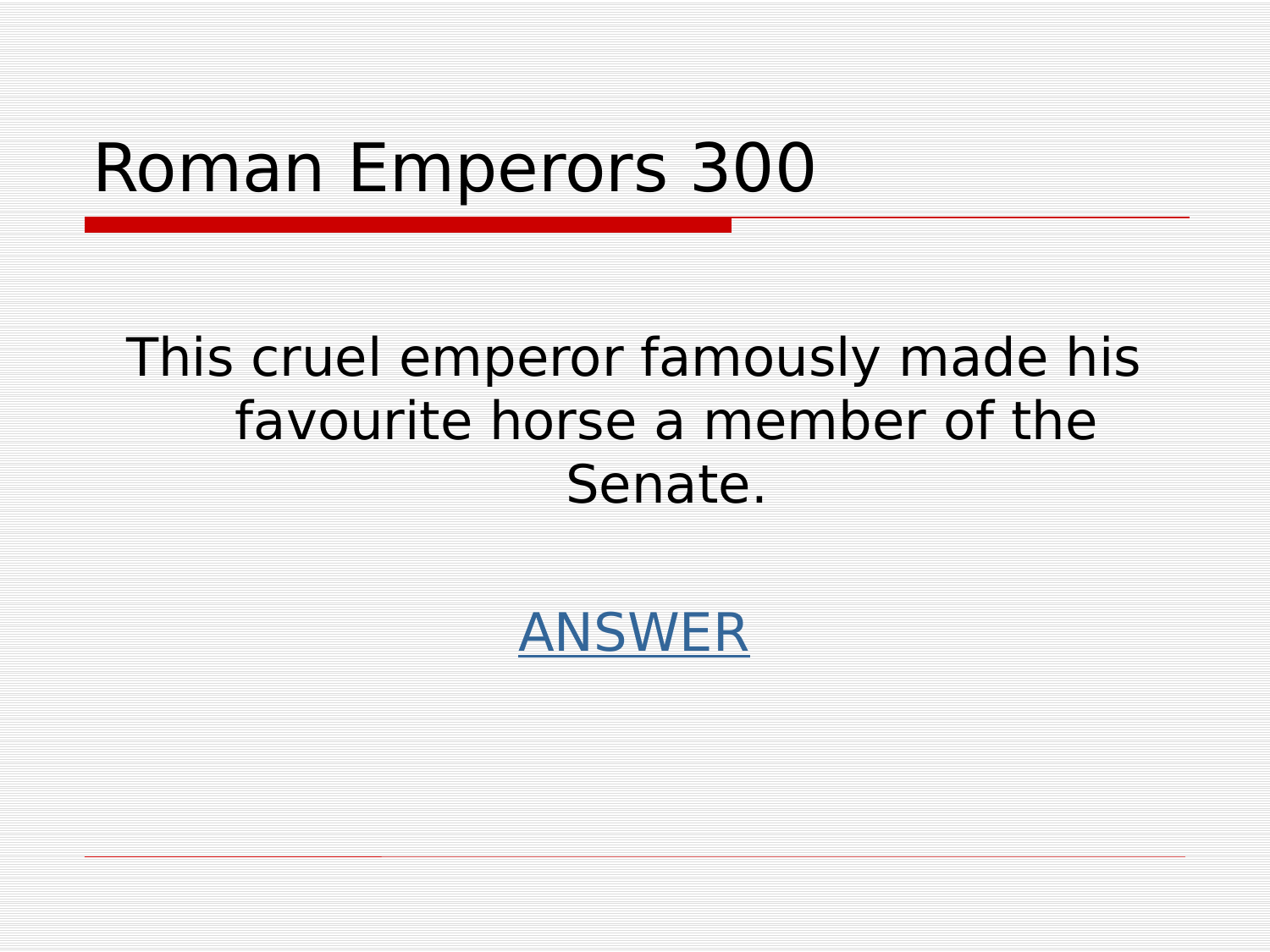

# Roman Emperors 300

This cruel emperor famously made his favourite horse a member of the Senate.

ANSWER